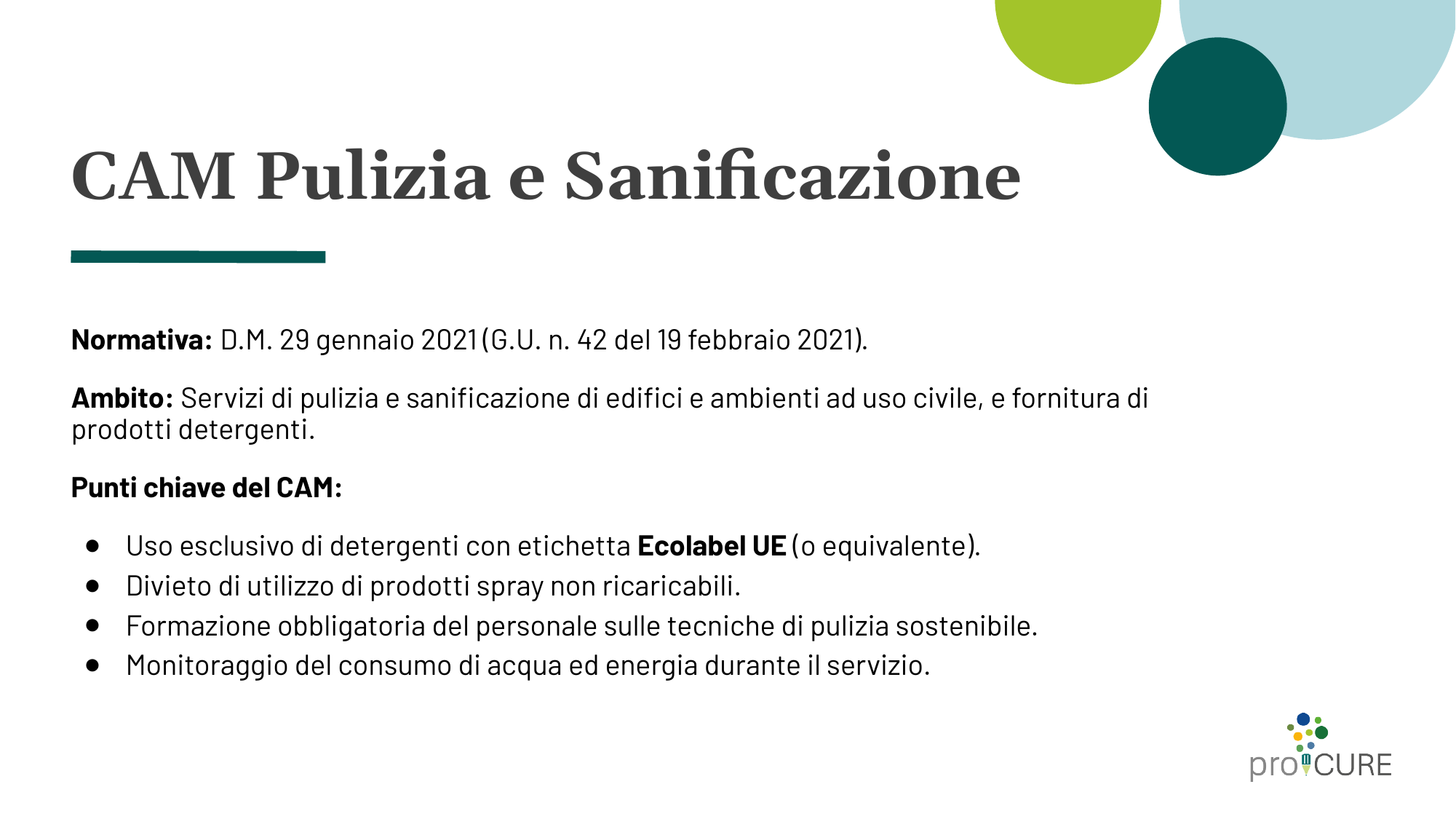

# CAM Pulizia e Sanificazione
Normativa: D.M. 29 gennaio 2021 (G.U. n. 42 del 19 febbraio 2021).
Ambito: Servizi di pulizia e sanificazione di edifici e ambienti ad uso civile, e fornitura di prodotti detergenti.
Punti chiave del CAM:
Uso esclusivo di detergenti con etichetta Ecolabel UE (o equivalente).
Divieto di utilizzo di prodotti spray non ricaricabili.
Formazione obbligatoria del personale sulle tecniche di pulizia sostenibile.
Monitoraggio del consumo di acqua ed energia durante il servizio.